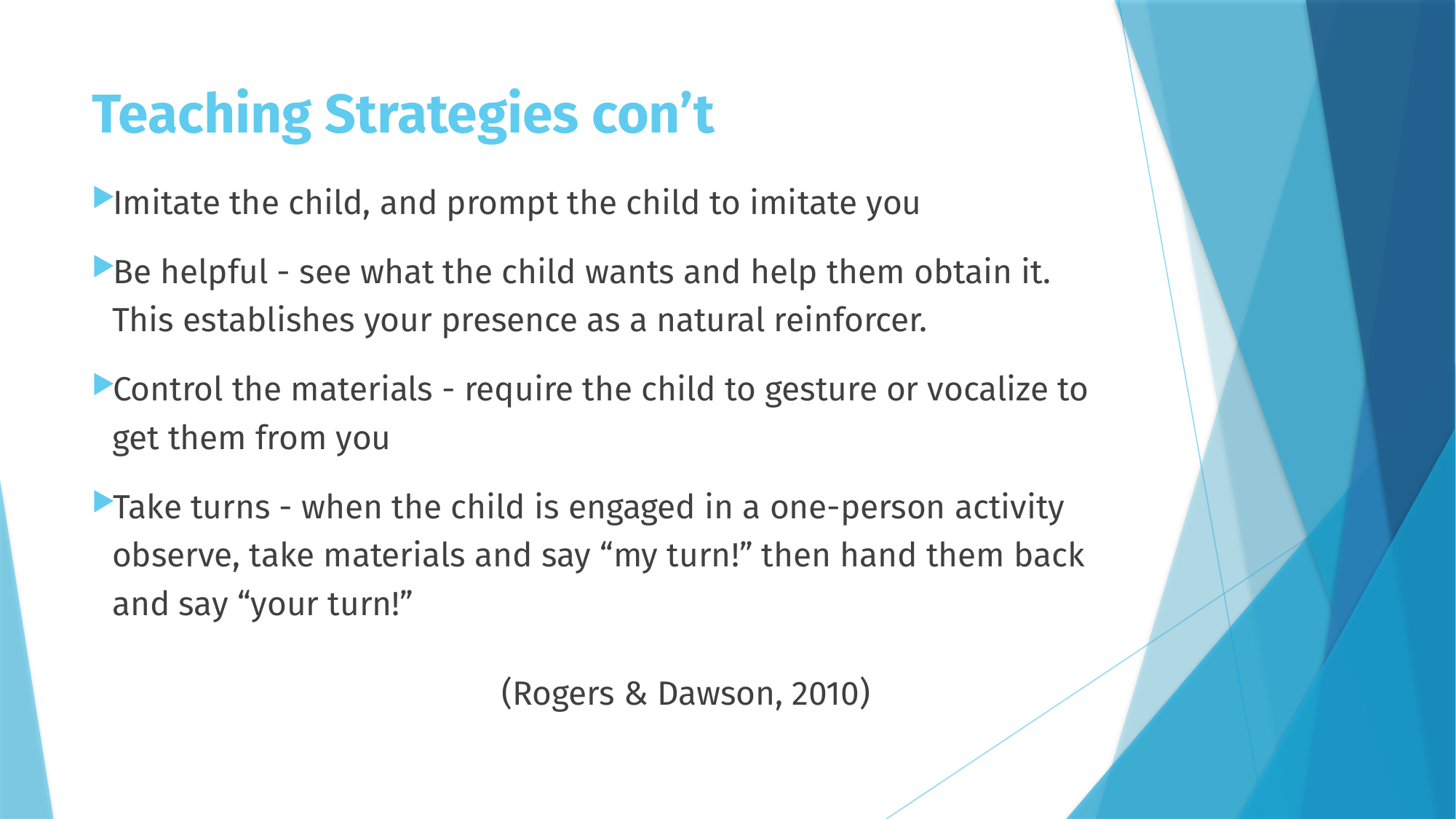

# Teaching Strategies con’t
Imitate the child, and prompt the child to imitate you
Be helpful - see what the child wants and help them obtain it. This establishes your presence as a natural reinforcer.
Control the materials - require the child to gesture or vocalize to get them from you
Take turns - when the child is engaged in a one-person activity observe, take materials and say “my turn!” then hand them back and say “your turn!”
                                              (Rogers & Dawson, 2010)